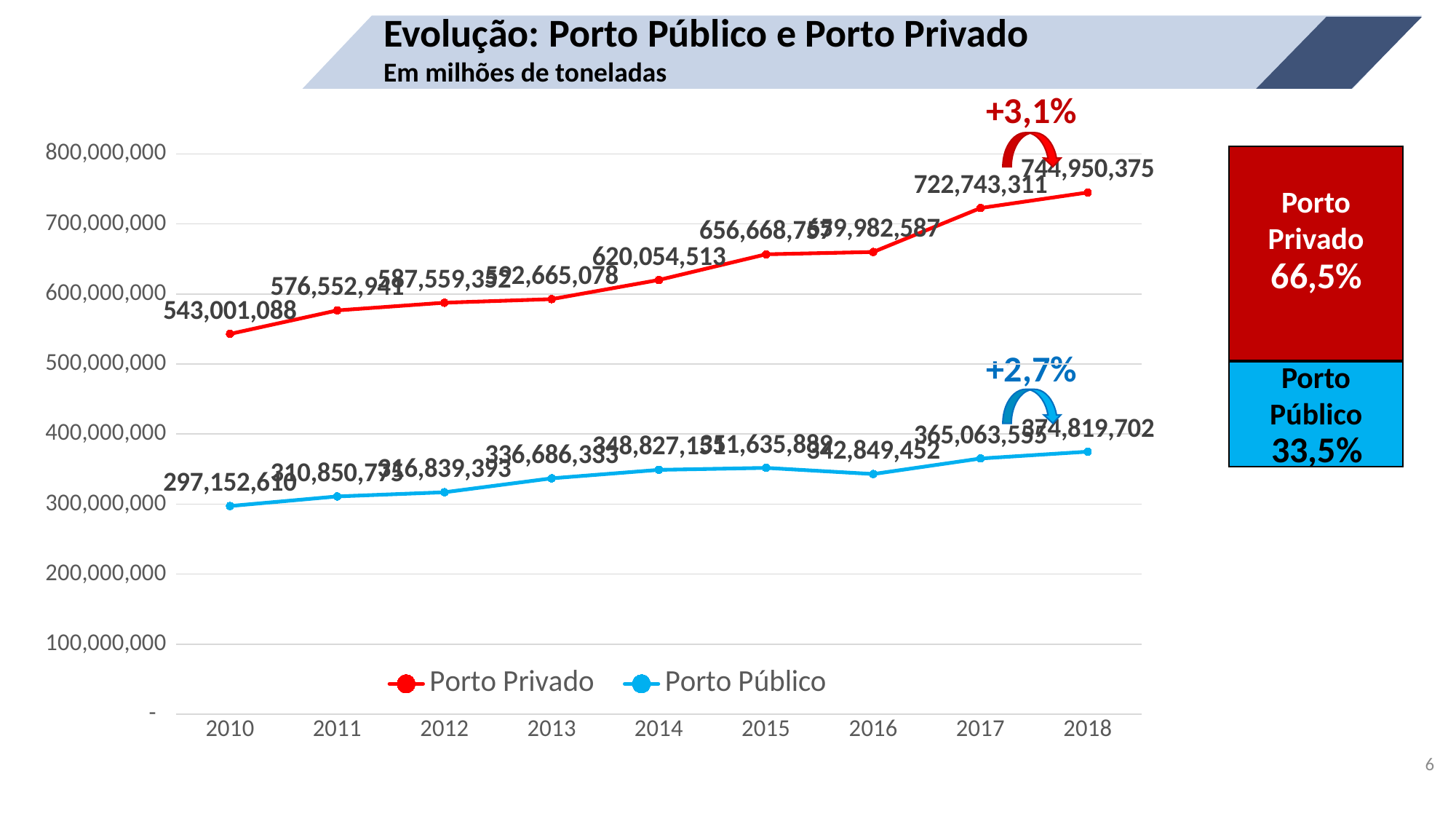

Evolução: Porto Público e Porto Privado
Em milhões de toneladas

+3,1%

### Chart

| Category | Porto Privado | Porto Público |
|---|---|---|
| 2010 | 543001088.2019901 | 297152610.1970173 |
| 2011 | 576552941.458918 | 310850774.7209686 |
| 2012 | 587559351.7640213 | 316839392.5310278 |
| 2013 | 592665078.2599134 | 336686332.8950477 |
| 2014 | 620054512.8680401 | 348827150.9542125 |
| 2015 | 656668757.4680358 | 351635888.7271911 |
| 2016 | 659982587.1660784 | 342849451.5532748 |
| 2017 | 722743310.9654728 | 365063555.2811719 |
| 2018 | 744950375.165043 | 374819701.5621613 |
Porto Privado
66,5%
+2,7%
Porto Público

33,5%
6